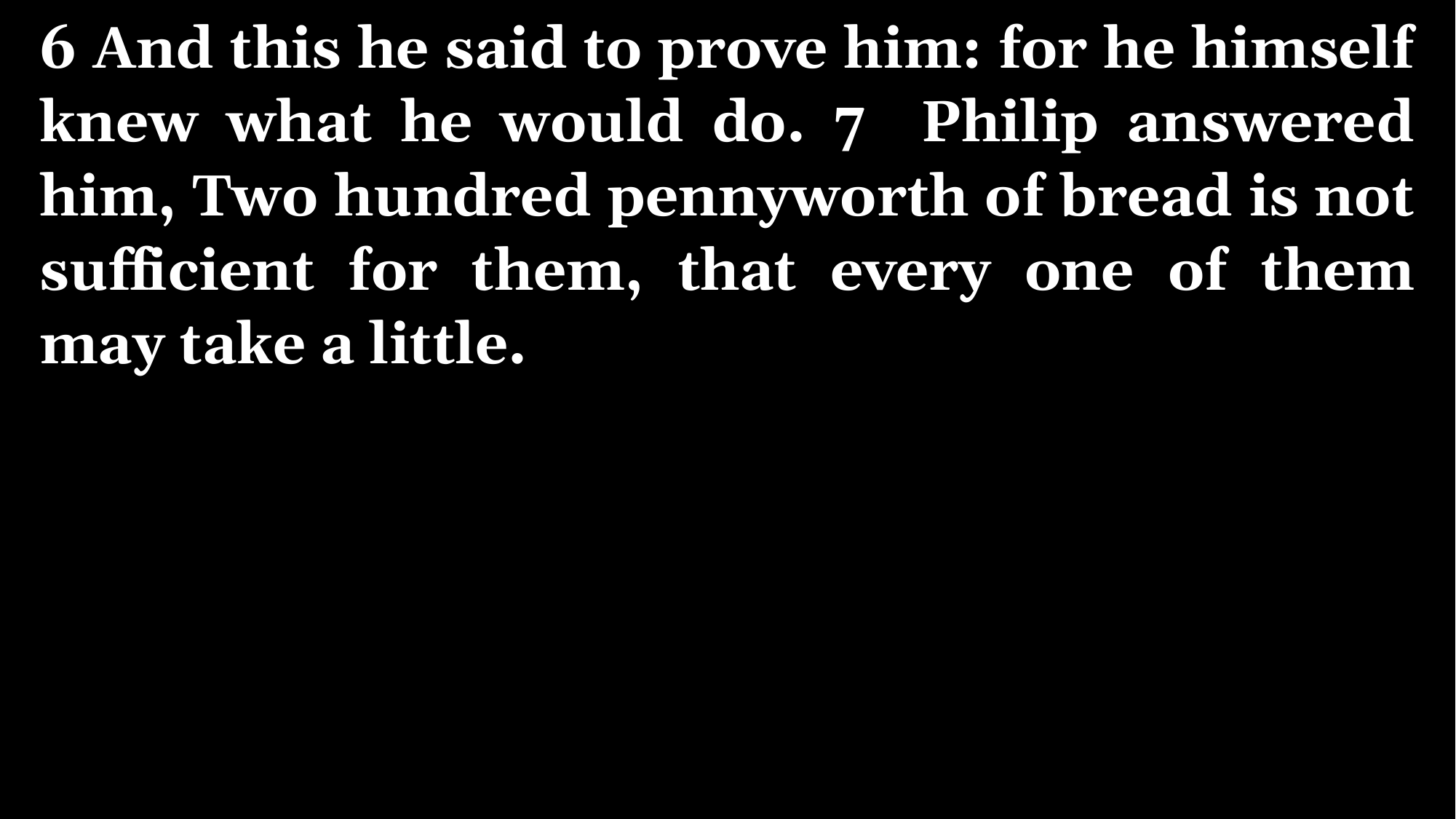

6 And this he said to prove him: for he himself knew what he would do. 7  Philip answered him, Two hundred pennyworth of bread is not sufficient for them, that every one of them may take a little.